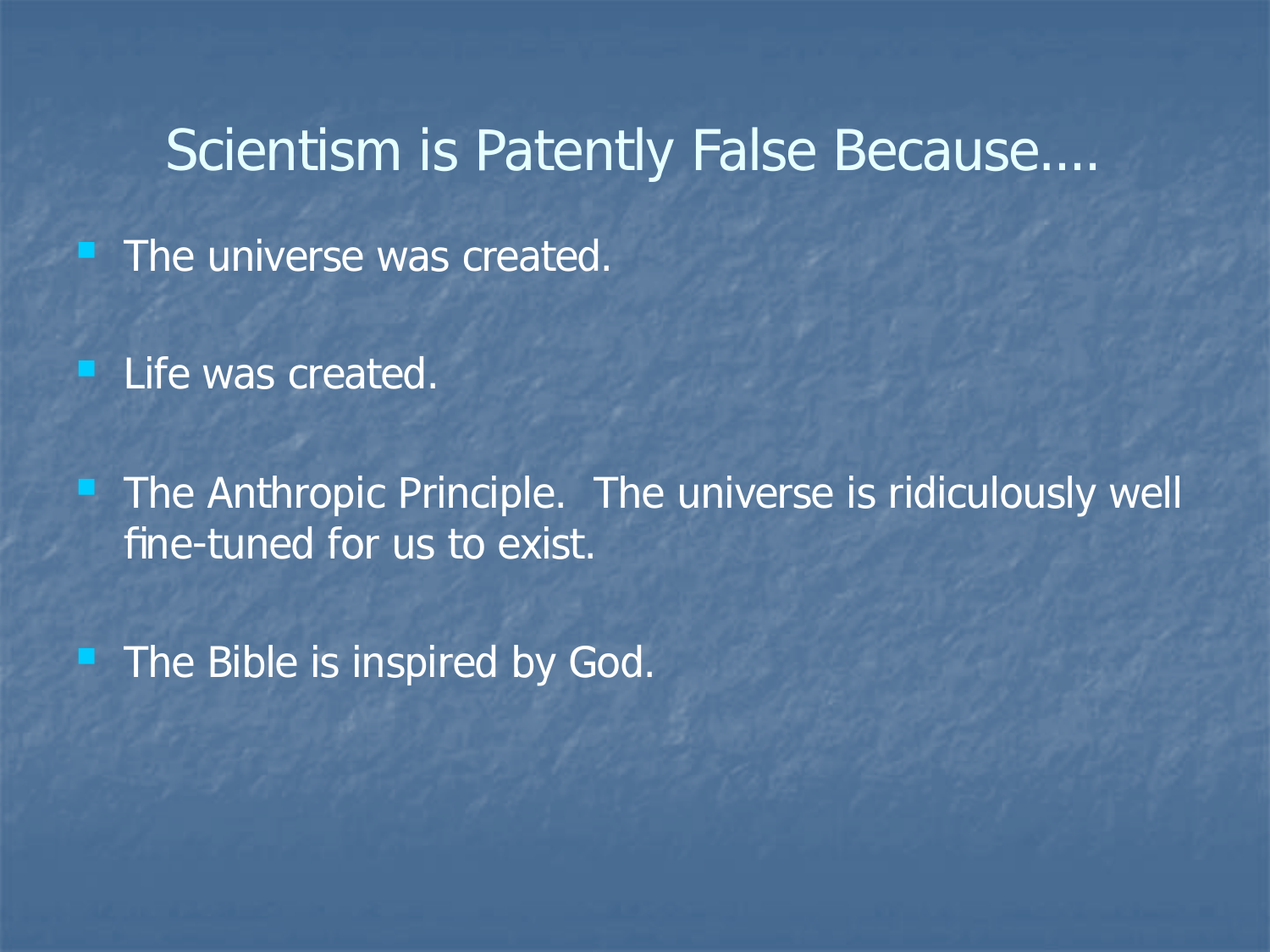

# Scientism is Patently False Because….
The universe was created.

Life was created.

The Anthropic Principle.  The universe is ridiculously well fine-tuned for us to exist.

The Bible is inspired by God.